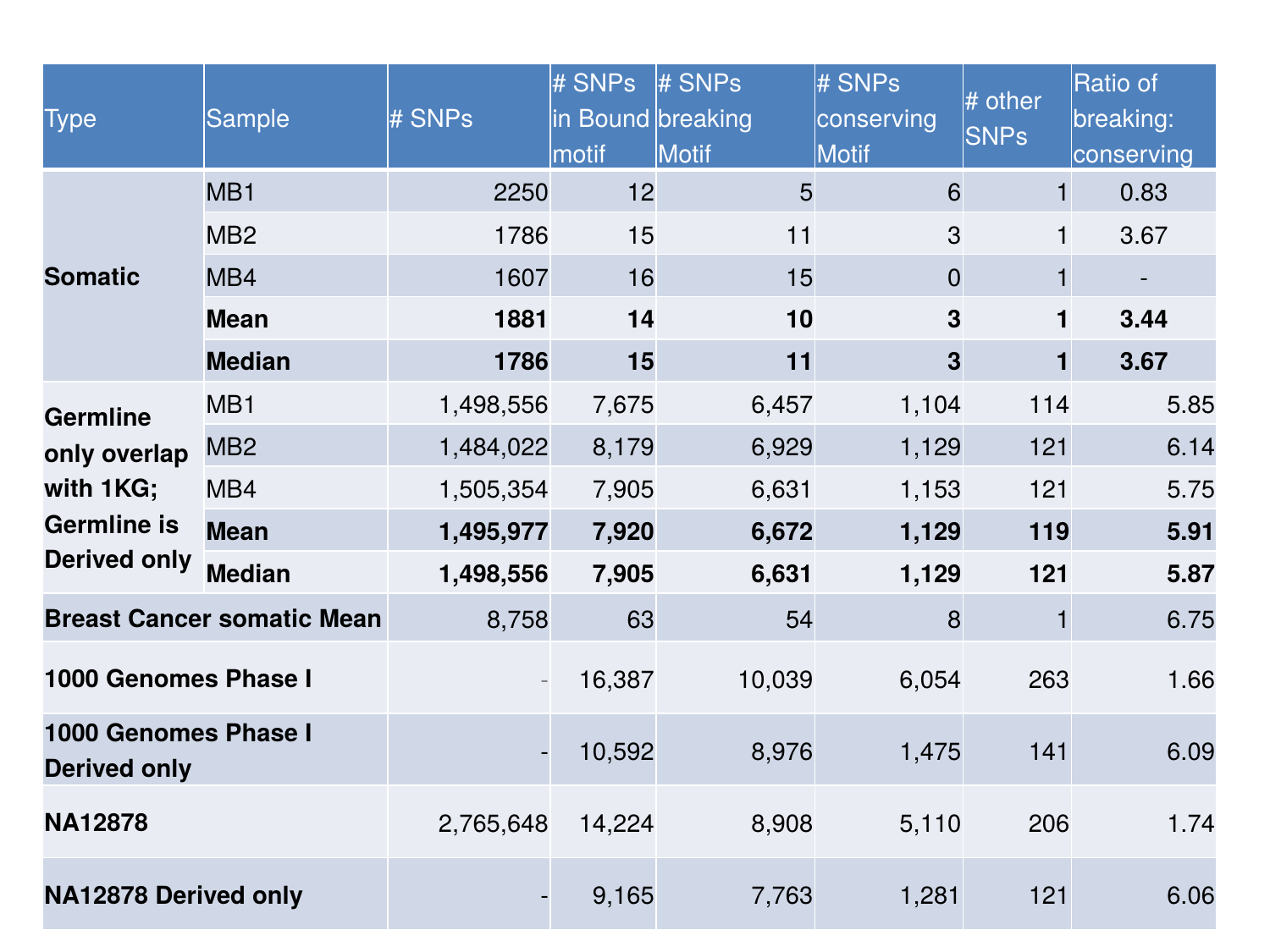

| Type | Sample | # SNPs | # SNPs in Bound motif | # SNPs breaking Motif | # SNPs conserving Motif | # other SNPs | Ratio of breaking: conserving |
| --- | --- | --- | --- | --- | --- | --- | --- |
| Somatic | MB1 | 2250 | 12 | 5 | 6 | 1 | 0.83 |
|  | MB2 | 1786 | 15 | 11 | 3 | 1 | 3.67 |
|  | MB4 | 1607 | 16 | 15 | 0 | 1 | - |
|  | Mean | 1881 | 14 | 10 | 3 | 1 | 3.44 |
|  | Median | 1786 | 15 | 11 | 3 | 1 | 3.67 |
| Germline only overlap with 1KG; Germline is Derived only | MB1 | 1,498,556 | 7,675 | 6,457 | 1,104 | 114 | 5.85 |
|  | MB2 | 1,484,022 | 8,179 | 6,929 | 1,129 | 121 | 6.14 |
|  | MB4 | 1,505,354 | 7,905 | 6,631 | 1,153 | 121 | 5.75 |
|  | Mean | 1,495,977 | 7,920 | 6,672 | 1,129 | 119 | 5.91 |
|  | Median | 1,498,556 | 7,905 | 6,631 | 1,129 | 121 | 5.87 |
| Breast Cancer somatic Mean |  | 8,758 | 63 | 54 | 8 | 1 | 6.75 |
| 1000 Genomes Phase I |  | - | 16,387 | 10,039 | 6,054 | 263 | 1.66 |
| 1000 Genomes Phase I Derived only |  | - | 10,592 | 8,976 | 1,475 | 141 | 6.09 |
| NA12878 |  | 2,765,648 | 14,224 | 8,908 | 5,110 | 206 | 1.74 |
| NA12878 Derived only |  | - | 9,165 | 7,763 | 1,281 | 121 | 6.06 |